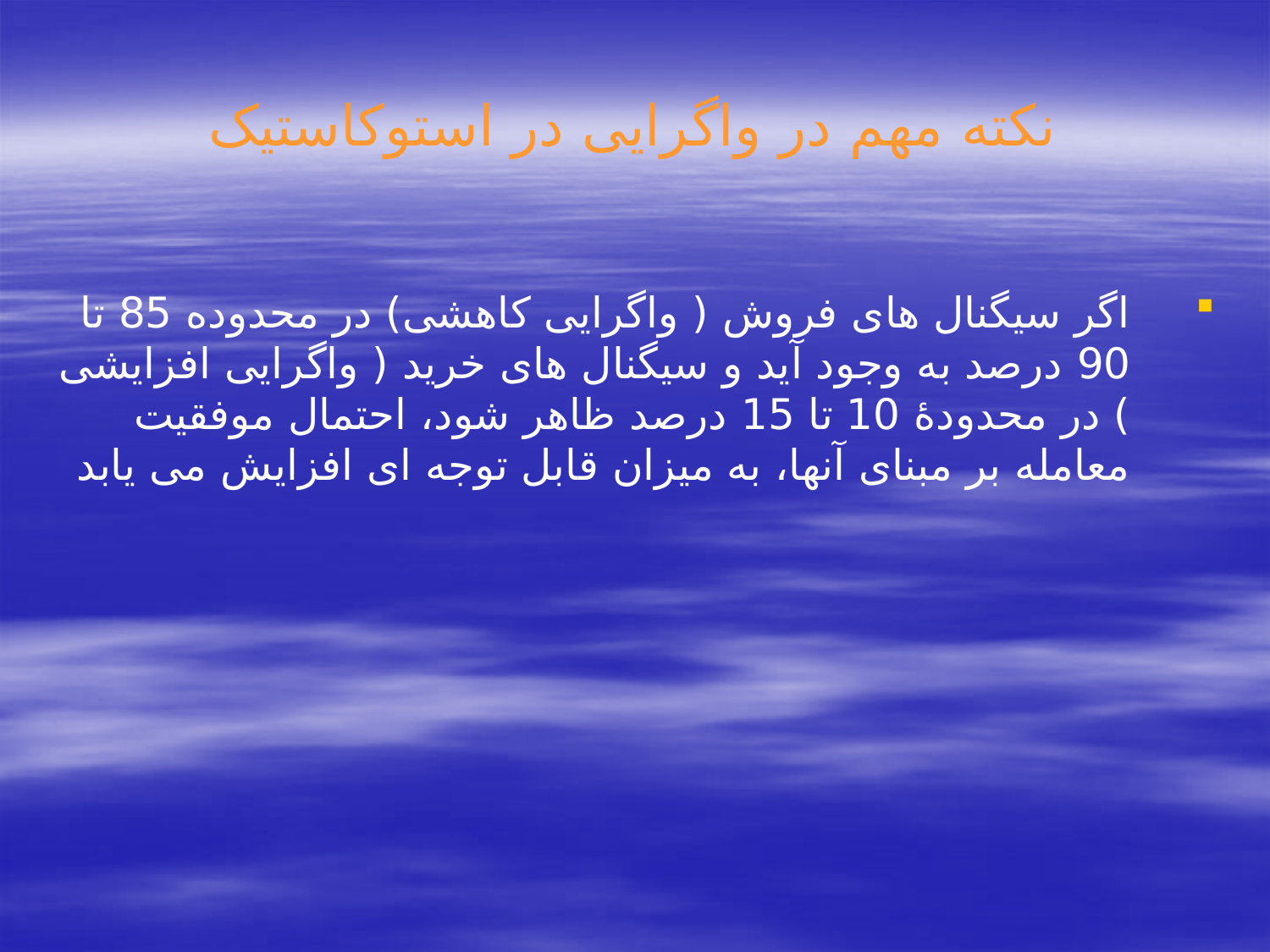

# نکته مهم در واگرایی در استوکاستیک

اگر سیگنال های فروش ( واگرایی کاهشی) در محدوده 85 تا 90 درصد به وجود آید و سیگنال های خرید ( واگرایی افزایشی ) در محدودۀ 10 تا 15 درصد ظاهر شود، احتمال موفقیت معامله بر مبنای آنها، به میزان قابل توجه ای افزایش می یابد